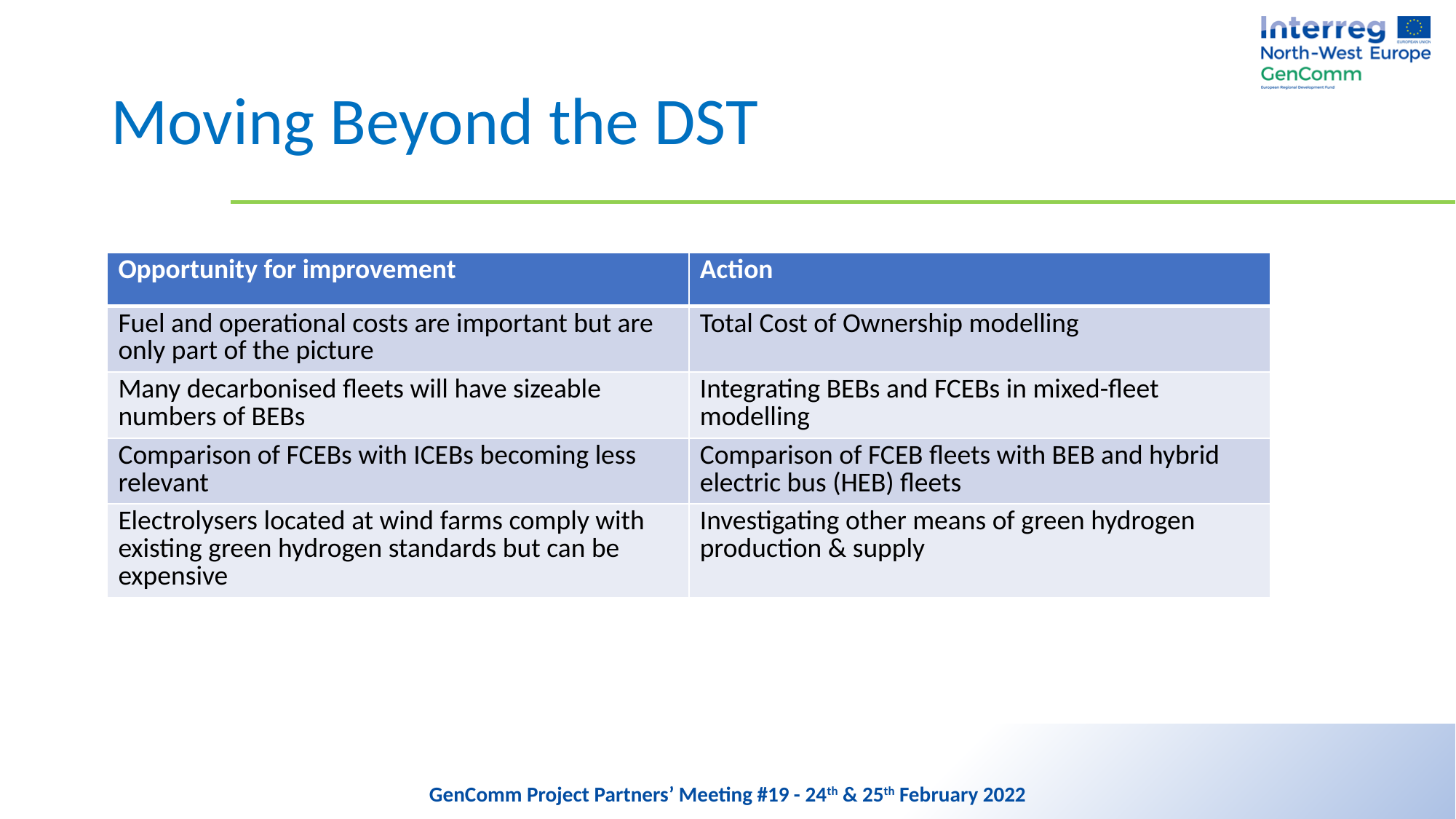

# Moving Beyond the DST
| Opportunity for improvement | Action |
| --- | --- |
| Fuel and operational costs are important but are only part of the picture | Total Cost of Ownership modelling |
| Many decarbonised fleets will have sizeable numbers of BEBs | Integrating BEBs and FCEBs in mixed-fleet modelling |
| Comparison of FCEBs with ICEBs becoming less relevant | Comparison of FCEB fleets with BEB and hybrid electric bus (HEB) fleets |
| Electrolysers located at wind farms comply with existing green hydrogen standards but can be expensive | Investigating other means of green hydrogen production & supply |
GenComm Project Partners’ Meeting #19 - 24th & 25th February 2022